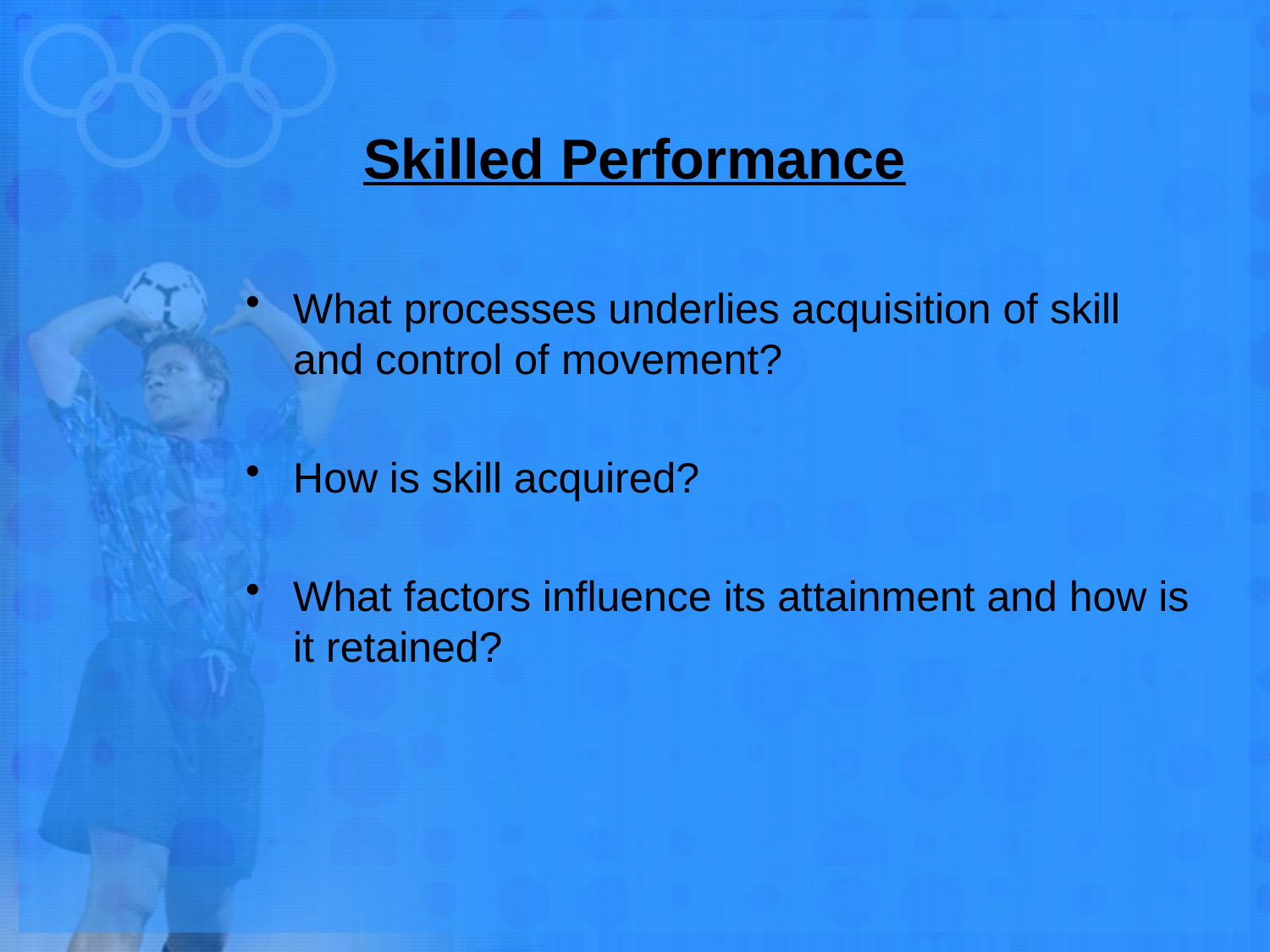

# Skilled Performance

What processes underlies acquisition of skill and control of movement?

How is skill acquired?

What factors influence its attainment and how is it retained?